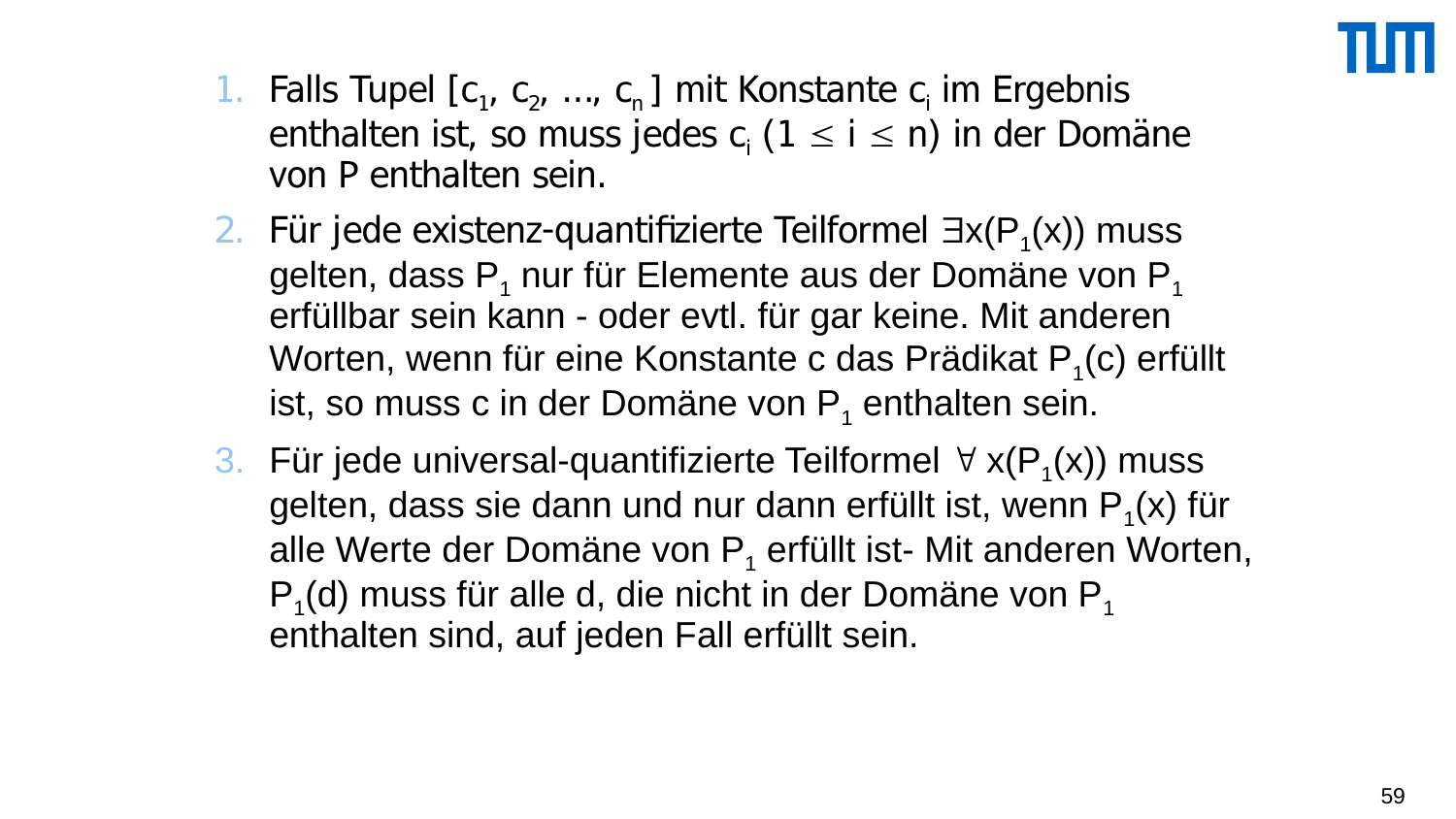

Falls Tupel [c1, c2, ..., cn ] mit Konstante ci im Ergebnis enthalten ist, so muss jedes ci (1 ≤ i ≤ n) in der Domäne von P enthalten sein.
Für jede existenz-quantifizierte Teilformel ∃x(P1(x)) muss gelten, dass P1 nur für Elemente aus der Domäne von P1  erfüllbar sein kann - oder evtl. für gar keine. Mit anderen Worten, wenn für eine Konstante c das Prädikat P1(c) erfüllt ist, so muss c in der Domäne von P1 enthalten sein.
Für jede universal-quantifizierte Teilformel ∀ x(P1(x)) muss gelten, dass sie dann und nur dann erfüllt ist, wenn P1(x) für alle Werte der Domäne von P1 erfüllt ist- Mit anderen Worten, P1(d) muss für alle d, die nicht in der Domäne von P1 enthalten sind, auf jeden Fall erfüllt sein.
59